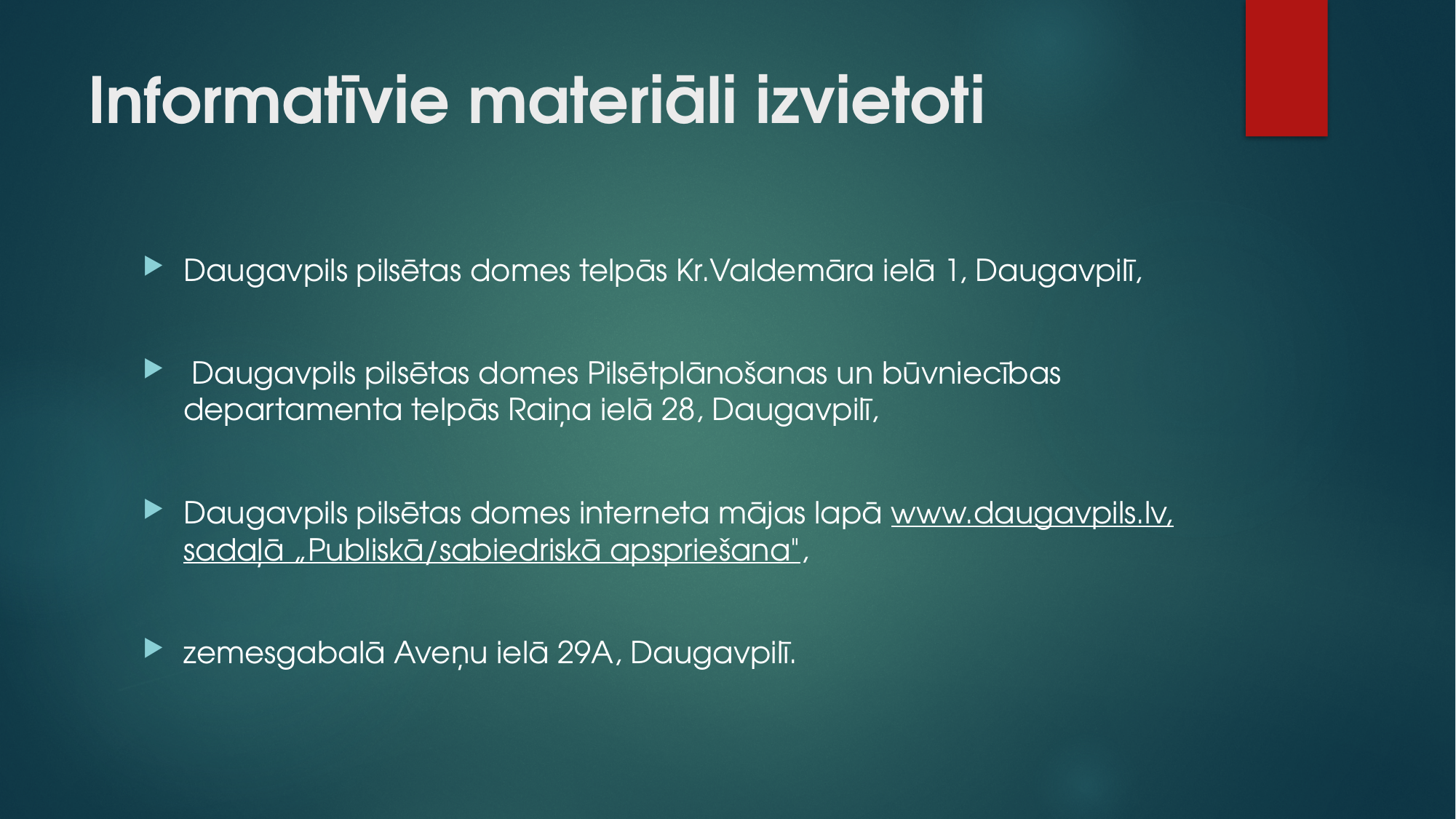

# Informatīvie materiāli izvietoti
Daugavpils pilsētas domes telpās Kr.Valdemāra ielā 1, Daugavpilī,

 Daugavpils pilsētas domes Pilsētplānošanas un būvniecības departamenta telpās Raiņa ielā 28, Daugavpilī,

Daugavpils pilsētas domes interneta mājas lapā www.daugavpils.lv, sadaļā „Publiskā/sabiedriskā apspriešana",

zemesgabalā Aveņu ielā 29A, Daugavpilī.